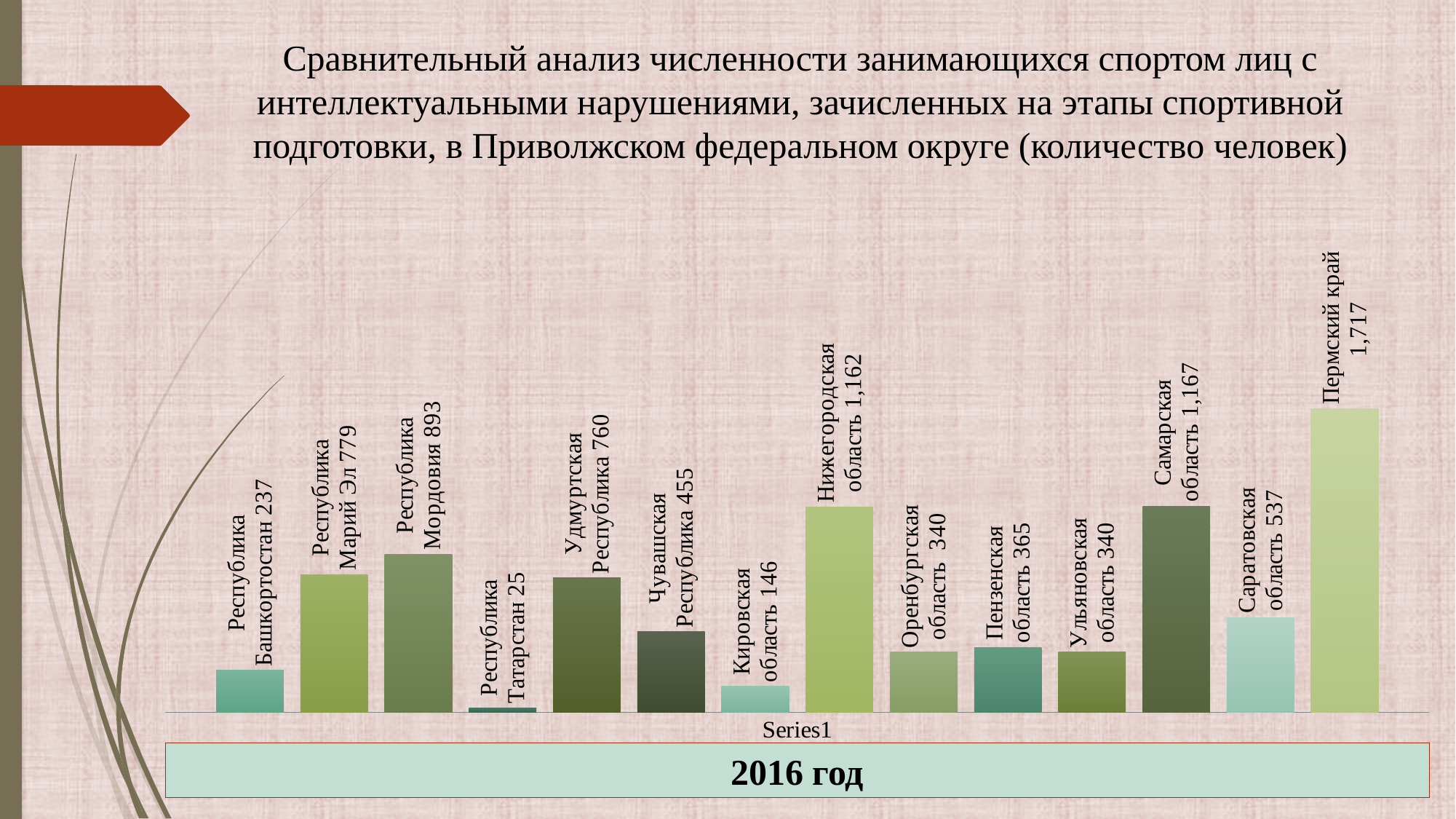

Сравнительный анализ численности занимающихся спортом лиц с интеллектуальными нарушениями, зачисленных на этапы спортивной подготовки, в Приволжском федеральном округе (количество человек)

### Chart

| Category | Республика Башкортостан | Республика Марий Эл | Республика Мордовия | Республика Татарстан | Удмуртская Республика | Чувашская Республика | Кировская область | Нижегородская область | Оренбургская область  | Пензенская область | Ульяновская область | Самарская область | Саратовская область | Пермский край |
|---|---|---|---|---|---|---|---|---|---|---|---|---|---|---|
|  | 237.0 | 779.0 | 893.0 | 25.0 | 760.0 | 455.0 | 146.0 | 1162.0 | 340.0 | 365.0 | 340.0 | 1167.0 | 537.0 | 1717.0 |
2016 год